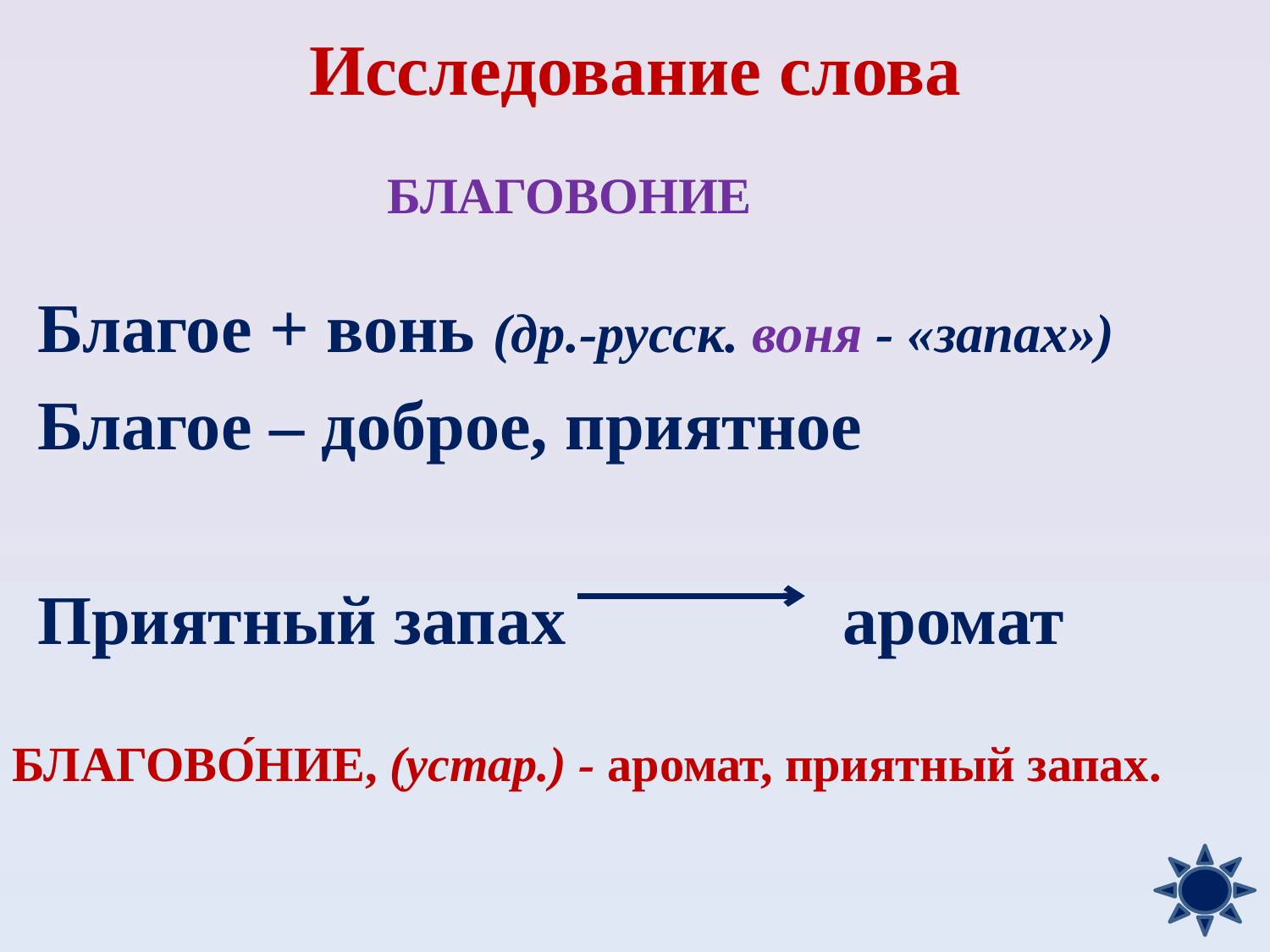

# Исследование слова
благовоние

Благое + вонь (др.-русск. воня - «запах»)
Благое – доброе, приятное

Приятный запах                аромат

БЛАГОВО́НИЕ, (устар.) - аромат, приятный запах.